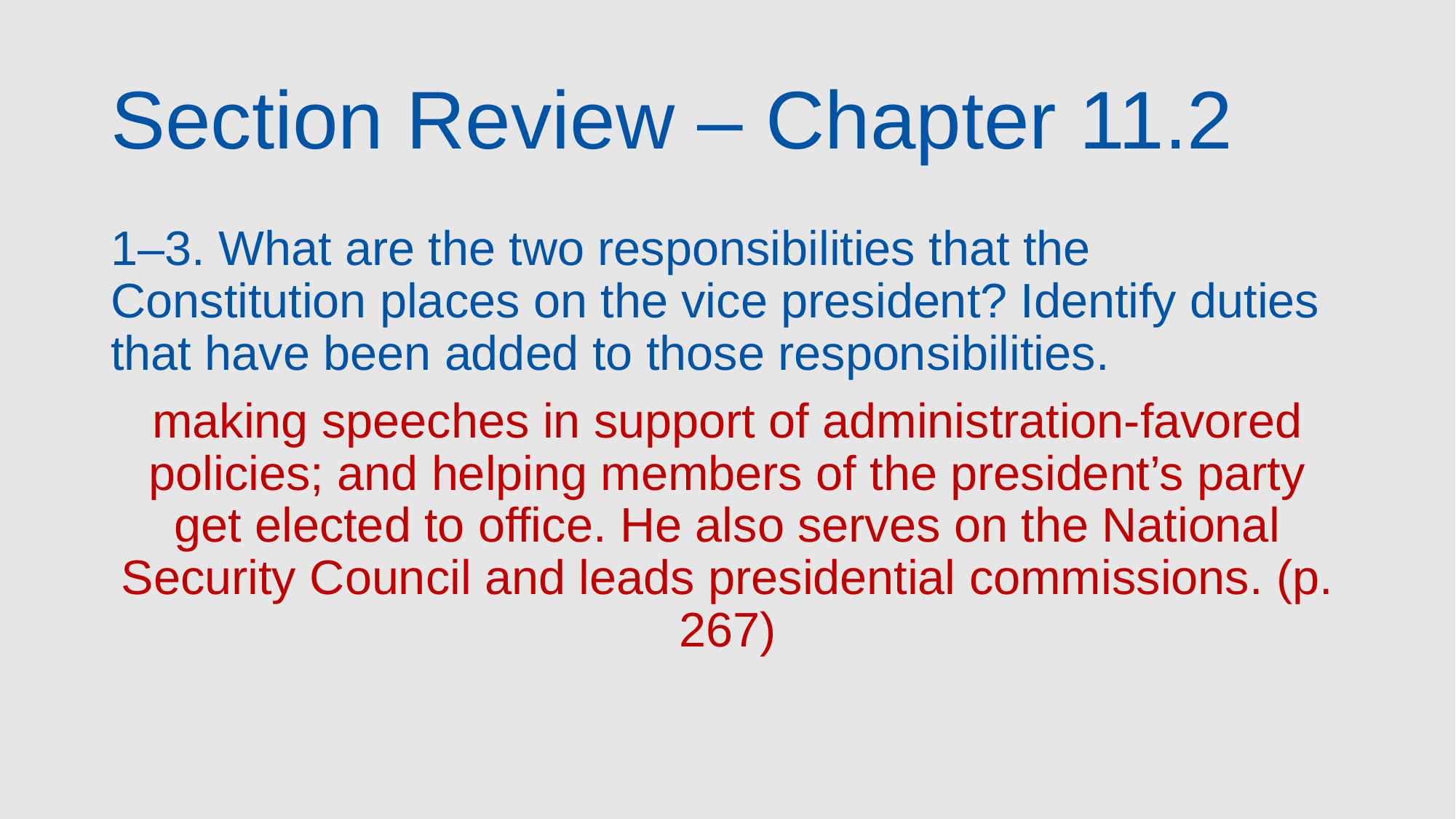

# Section Review – Chapter 11.2
1–3. What are the two responsibilities that the Constitution places on the vice president? Identify duties that have been added to those responsibilities.
making speeches in support of administration-favored policies; and helping members of the president’s party get elected to office. He also serves on the National Security Council and leads presidential commissions. (p. 267)